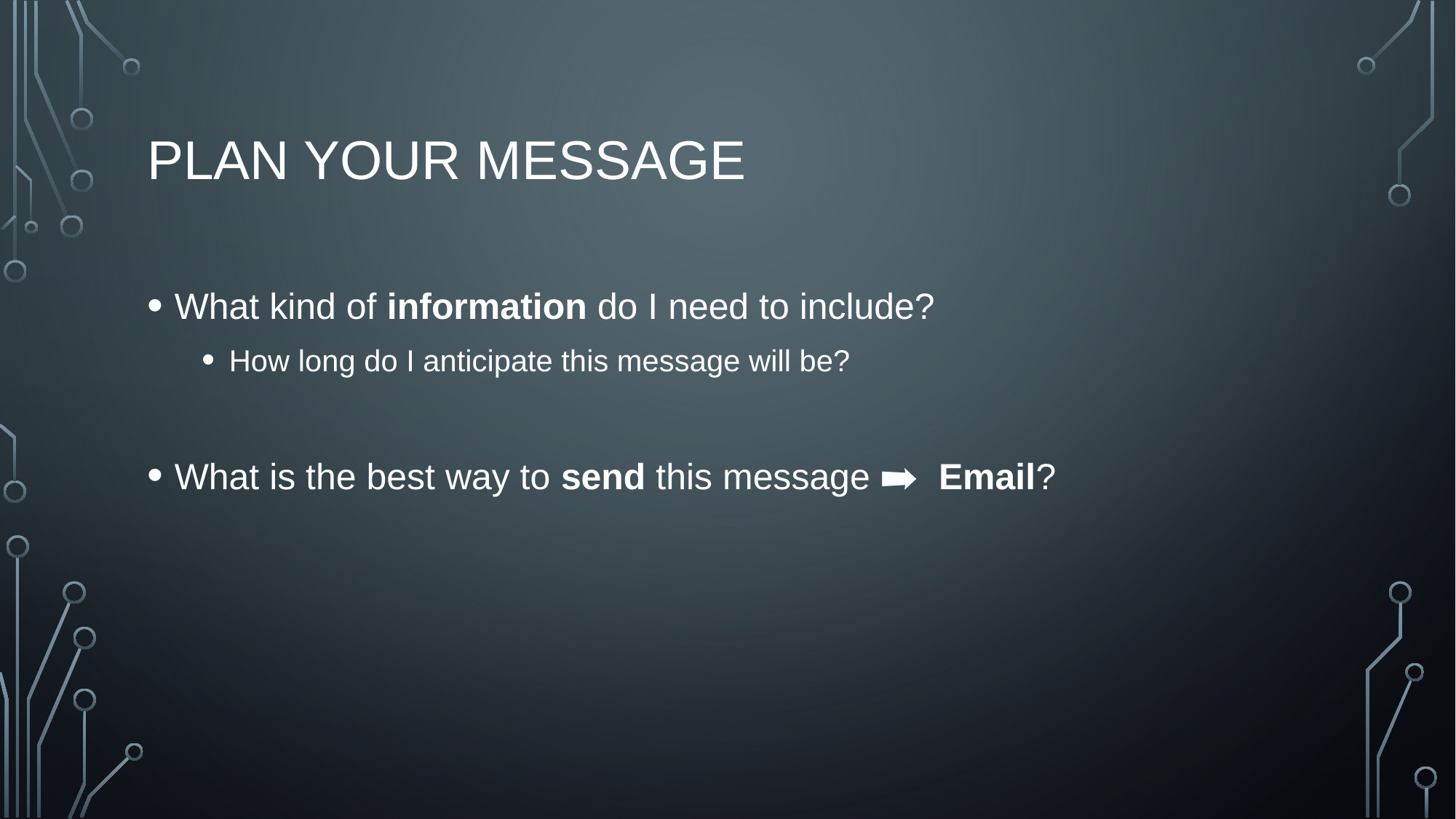

# PLAN YOUR MESSAGE
What kind of information do I need to include?
How long do I anticipate this message will be?

What is the best way to send this message ➡️  Email?